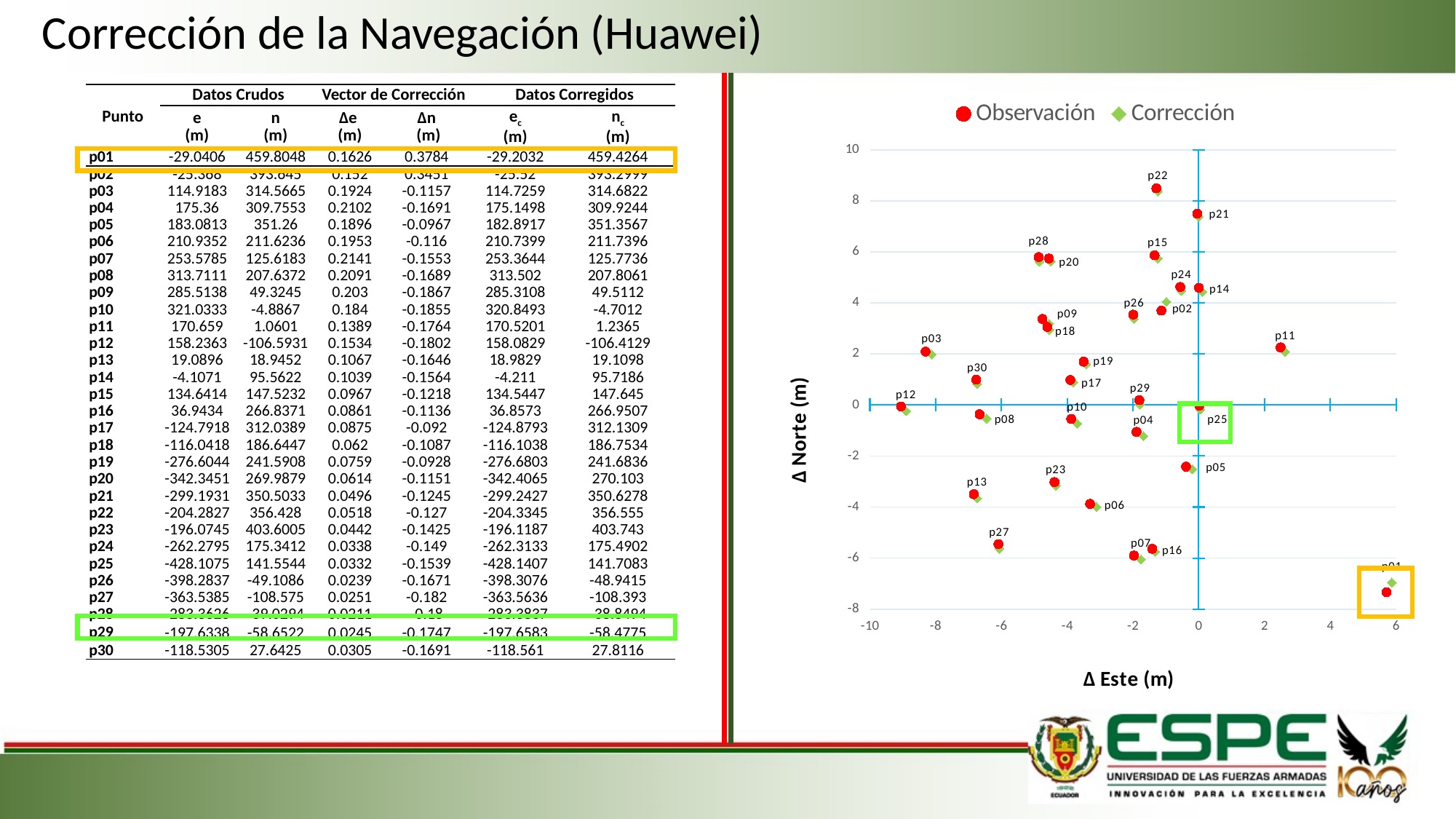

# Corrección de la Navegación (Huawei)
| Punto | Datos Crudos |  | Vector de Corrección |  | Datos Corregidos |  |
| --- | --- | --- | --- | --- | --- | --- |
|  | e (m) | n (m) | ∆e (m) | ∆n (m) | ec (m) | nc (m) |
| p01 | -29.0406 | 459.8048 | 0.1626 | 0.3784 | -29.2032 | 459.4264 |
| p02 | -25.368 | 393.645 | 0.152 | 0.3451 | -25.52 | 393.2999 |
| p03 | 114.9183 | 314.5665 | 0.1924 | -0.1157 | 114.7259 | 314.6822 |
| p04 | 175.36 | 309.7553 | 0.2102 | -0.1691 | 175.1498 | 309.9244 |
| p05 | 183.0813 | 351.26 | 0.1896 | -0.0967 | 182.8917 | 351.3567 |
| p06 | 210.9352 | 211.6236 | 0.1953 | -0.116 | 210.7399 | 211.7396 |
| p07 | 253.5785 | 125.6183 | 0.2141 | -0.1553 | 253.3644 | 125.7736 |
| p08 | 313.7111 | 207.6372 | 0.2091 | -0.1689 | 313.502 | 207.8061 |
| p09 | 285.5138 | 49.3245 | 0.203 | -0.1867 | 285.3108 | 49.5112 |
| p10 | 321.0333 | -4.8867 | 0.184 | -0.1855 | 320.8493 | -4.7012 |
| p11 | 170.659 | 1.0601 | 0.1389 | -0.1764 | 170.5201 | 1.2365 |
| p12 | 158.2363 | -106.5931 | 0.1534 | -0.1802 | 158.0829 | -106.4129 |
| p13 | 19.0896 | 18.9452 | 0.1067 | -0.1646 | 18.9829 | 19.1098 |
| p14 | -4.1071 | 95.5622 | 0.1039 | -0.1564 | -4.211 | 95.7186 |
| p15 | 134.6414 | 147.5232 | 0.0967 | -0.1218 | 134.5447 | 147.645 |
| p16 | 36.9434 | 266.8371 | 0.0861 | -0.1136 | 36.8573 | 266.9507 |
| p17 | -124.7918 | 312.0389 | 0.0875 | -0.092 | -124.8793 | 312.1309 |
| p18 | -116.0418 | 186.6447 | 0.062 | -0.1087 | -116.1038 | 186.7534 |
| p19 | -276.6044 | 241.5908 | 0.0759 | -0.0928 | -276.6803 | 241.6836 |
| p20 | -342.3451 | 269.9879 | 0.0614 | -0.1151 | -342.4065 | 270.103 |
| p21 | -299.1931 | 350.5033 | 0.0496 | -0.1245 | -299.2427 | 350.6278 |
| p22 | -204.2827 | 356.428 | 0.0518 | -0.127 | -204.3345 | 356.555 |
| p23 | -196.0745 | 403.6005 | 0.0442 | -0.1425 | -196.1187 | 403.743 |
| p24 | -262.2795 | 175.3412 | 0.0338 | -0.149 | -262.3133 | 175.4902 |
| p25 | -428.1075 | 141.5544 | 0.0332 | -0.1539 | -428.1407 | 141.7083 |
| p26 | -398.2837 | -49.1086 | 0.0239 | -0.1671 | -398.3076 | -48.9415 |
| p27 | -363.5385 | -108.575 | 0.0251 | -0.182 | -363.5636 | -108.393 |
| p28 | -283.3626 | -39.0294 | 0.0211 | -0.18 | -283.3837 | -38.8494 |
| p29 | -197.6338 | -58.6522 | 0.0245 | -0.1747 | -197.6583 | -58.4775 |
| p30 | -118.5305 | 27.6425 | 0.0305 | -0.1691 | -118.561 | 27.8116 |

### Chart

| Category |  |  |
|---|---|---|